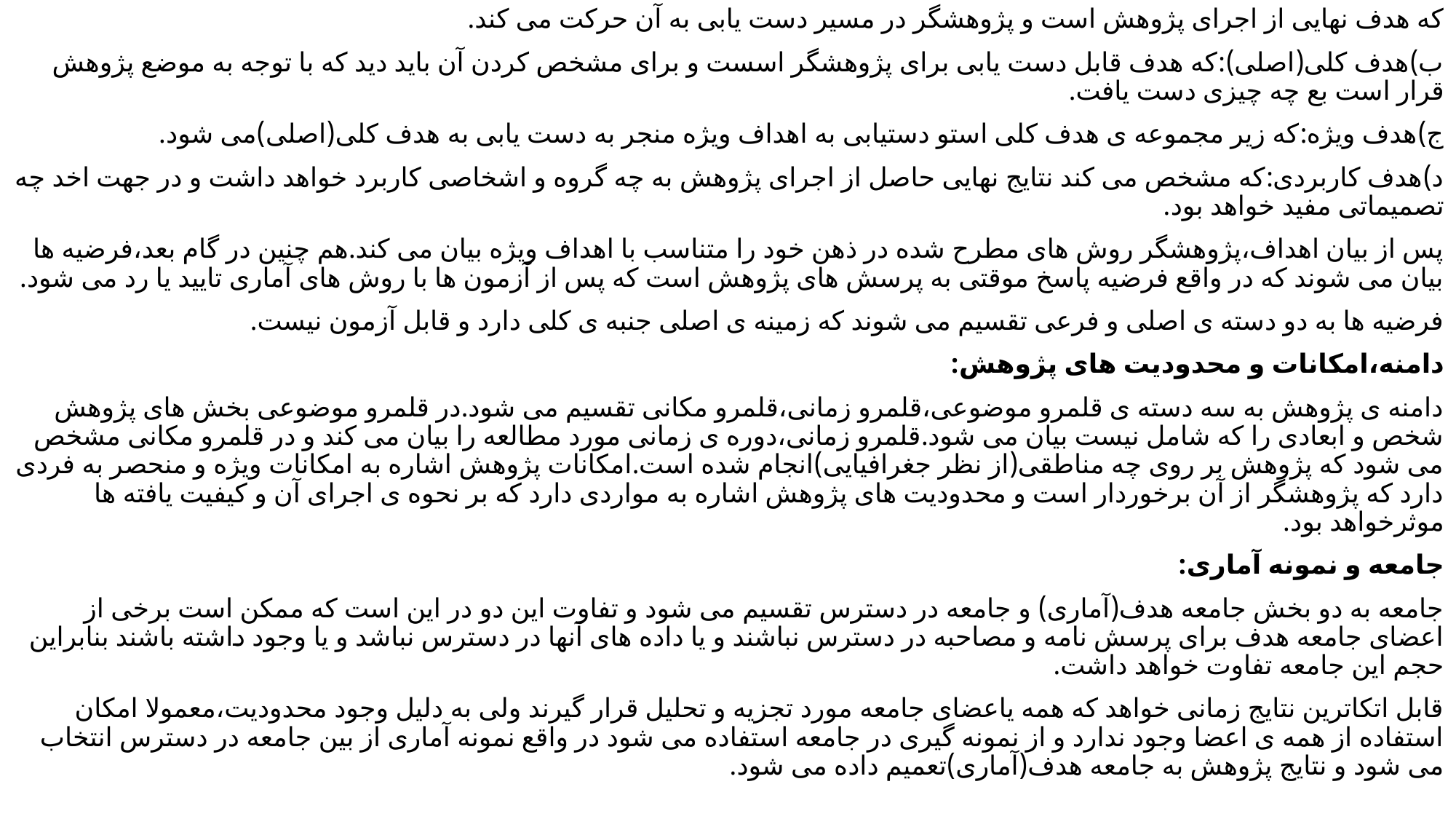

که هدف نهایی از اجرای پژوهش است و پژوهشگر در مسیر دست یابی به آن حرکت می کند.
ب)هدف کلی(اصلی):که هدف قابل دست یابی برای پژوهشگر اسست و برای مشخص کردن آن باید دید که با توجه به موضع پژوهش قرار است بع چه چیزی دست یافت.
ج)هدف ویژه:که زیر مجموعه ی هدف کلی استو دستیابی به اهداف ویژه منجر به دست یابی به هدف کلی(اصلی)می شود.
د)هدف کاربردی:که مشخص می کند نتایج نهایی حاصل از اجرای پژوهش به چه گروه و اشخاصی کاربرد خواهد داشت و در جهت اخد چه تصمیماتی مفید خواهد بود.
پس از بیان اهداف،پژوهشگر روش های مطرح شده در ذهن خود را متناسب با اهداف ویژه بیان می کند.هم چنین در گام بعد،فرضیه ها بیان می شوند که در واقع فرضیه پاسخ موقتی به پرسش های پژوهش است که پس از آزمون ها با روش های آماری تایید یا رد می شود.
فرضیه ها به دو دسته ی اصلی و فرعی تقسیم می شوند که زمینه ی اصلی جنبه ی کلی دارد و قابل آزمون نیست.
دامنه،امکانات و محدودیت های پژوهش:
دامنه ی پژوهش به سه دسته ی قلمرو موضوعی،قلمرو زمانی،قلمرو مکانی تقسیم می شود.در قلمرو موضوعی بخش های پژوهش شخص و ابعادی را که شامل نیست بیان می شود.قلمرو زمانی،دوره ی زمانی مورد مطالعه را بیان می کند و در قلمرو مکانی مشخص می شود که پژوهش بر روی چه مناطقی(از نظر جغرافیایی)انجام شده است.امکانات پژوهش اشاره به امکانات ویژه و منحصر به فردی دارد که پژوهشگر از آن برخوردار است و محدودیت های پژوهش اشاره به مواردی دارد که بر نحوه ی اجرای آن و کیفیت یافته ها موثرخواهد بود.
جامعه و نمونه آماری:
جامعه به دو بخش جامعه هدف(آماری) و جامعه در دسترس تقسیم می شود و تفاوت این دو در این است که ممکن است برخی از اعضای جامعه هدف برای پرسش نامه و مصاحبه در دسترس نباشند و یا داده های آنها در دسترس نباشد و یا وجود داشته باشند بنابراین حجم این جامعه تفاوت خواهد داشت.
قابل اتکاترین نتایج زمانی خواهد که همه یاعضای جامعه مورد تجزیه و تحلیل قرار گیرند ولی به دلیل وجود محدودیت،معمولا امکان استفاده از همه ی اعضا وجود ندارد و از نمونه گیری در جامعه استفاده می شود در واقع نمونه آماری از بین جامعه در دسترس انتخاب می شود و نتایج پژوهش به جامعه هدف(آماری)تعمیم داده می شود.